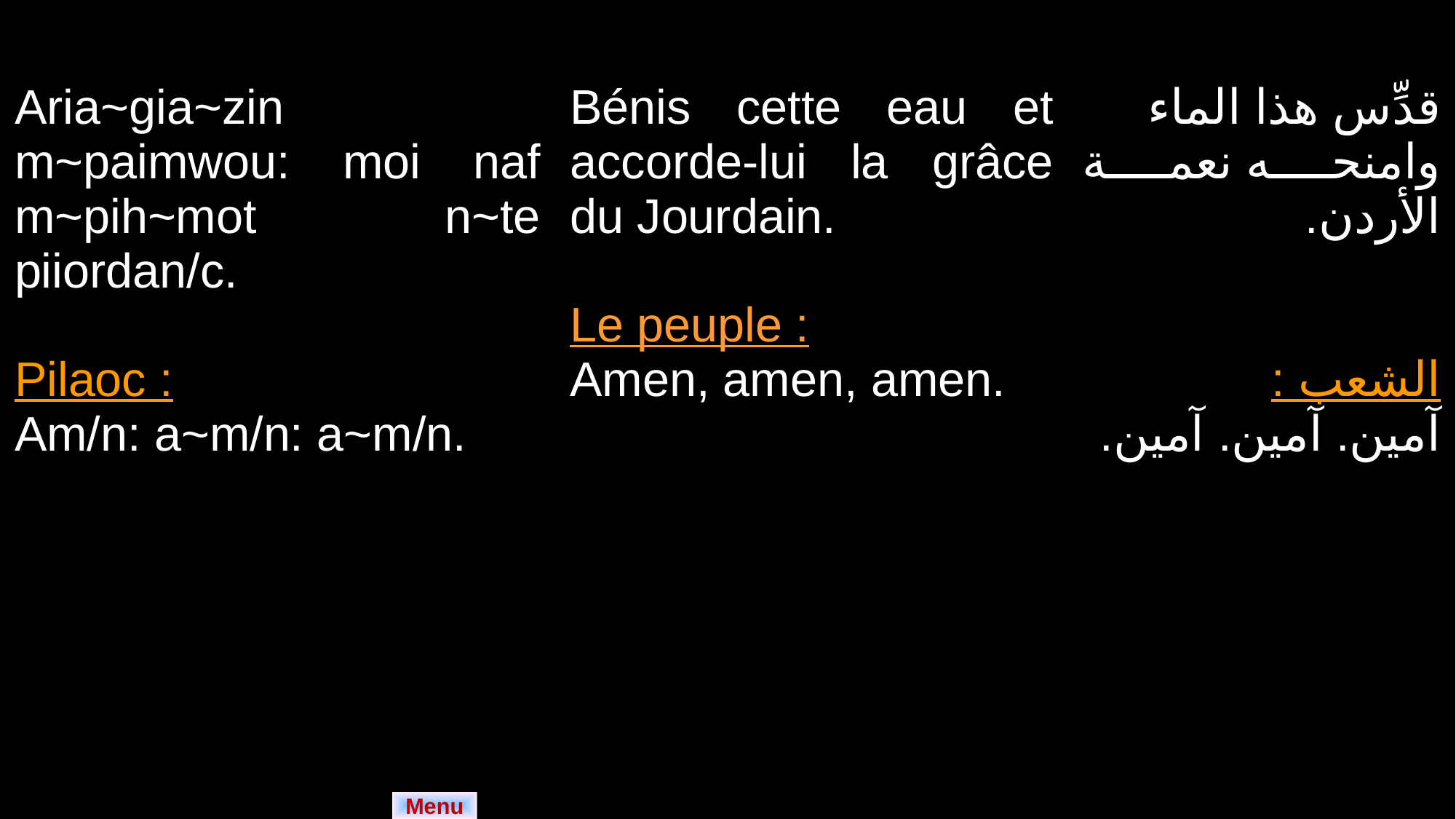

| Aria~gia~zin m~paimwou: moi naf m~pih~mot n~te piiordan/c. Pilaoc : Am/n: a~m/n: a~m/n. | Bénis cette eau et accorde-lui la grâce du Jourdain. Le peuple : Amen, amen, amen. | قدِّس هذا الماء وامنحه نعمة الأردن. الشعب : آمين. آمين. آمين. |
| --- | --- | --- |